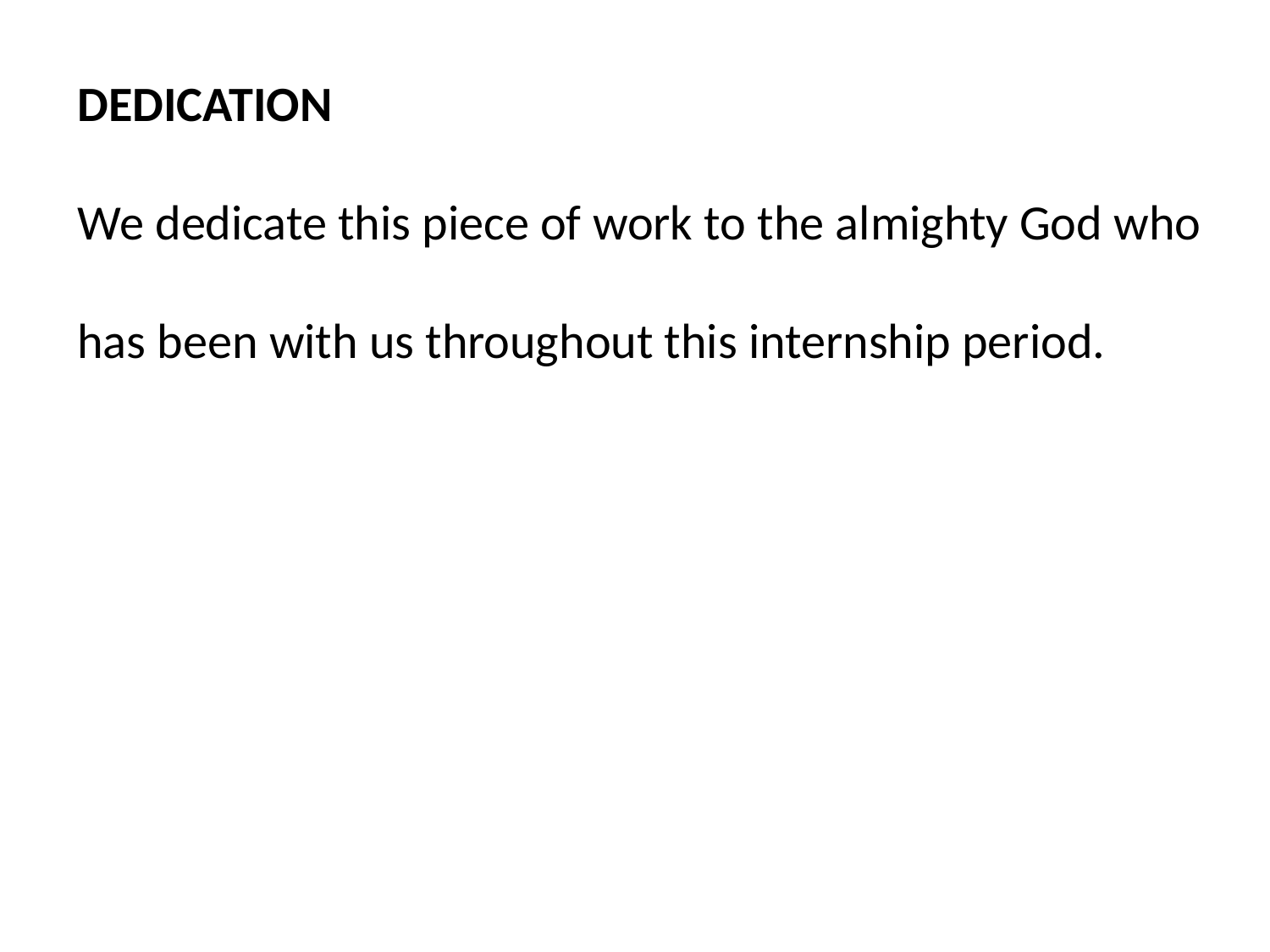

DEDICATION
We dedicate this piece of work to the almighty God who has been with us throughout this internship period.